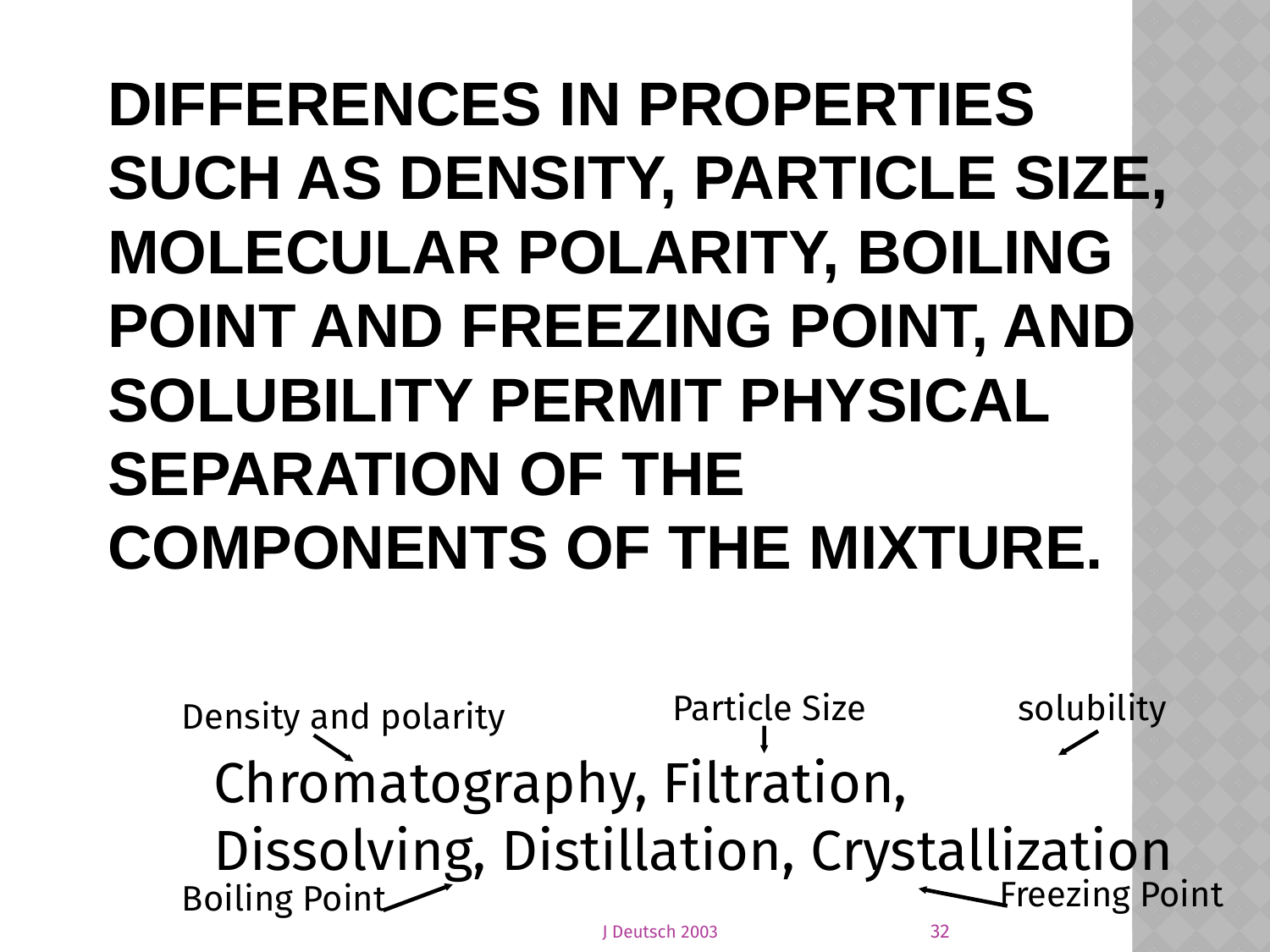

# Differences in properties such as density, particle size, molecular polarity, boiling point and freezing point, and solubility permit physical separation of the components of the mixture.
Particle Size
solubility
Density and polarity

Freezing Point
Boiling Point

Chromatography, Filtration, Dissolving, Distillation, Crystallization
32
J Deutsch 2003